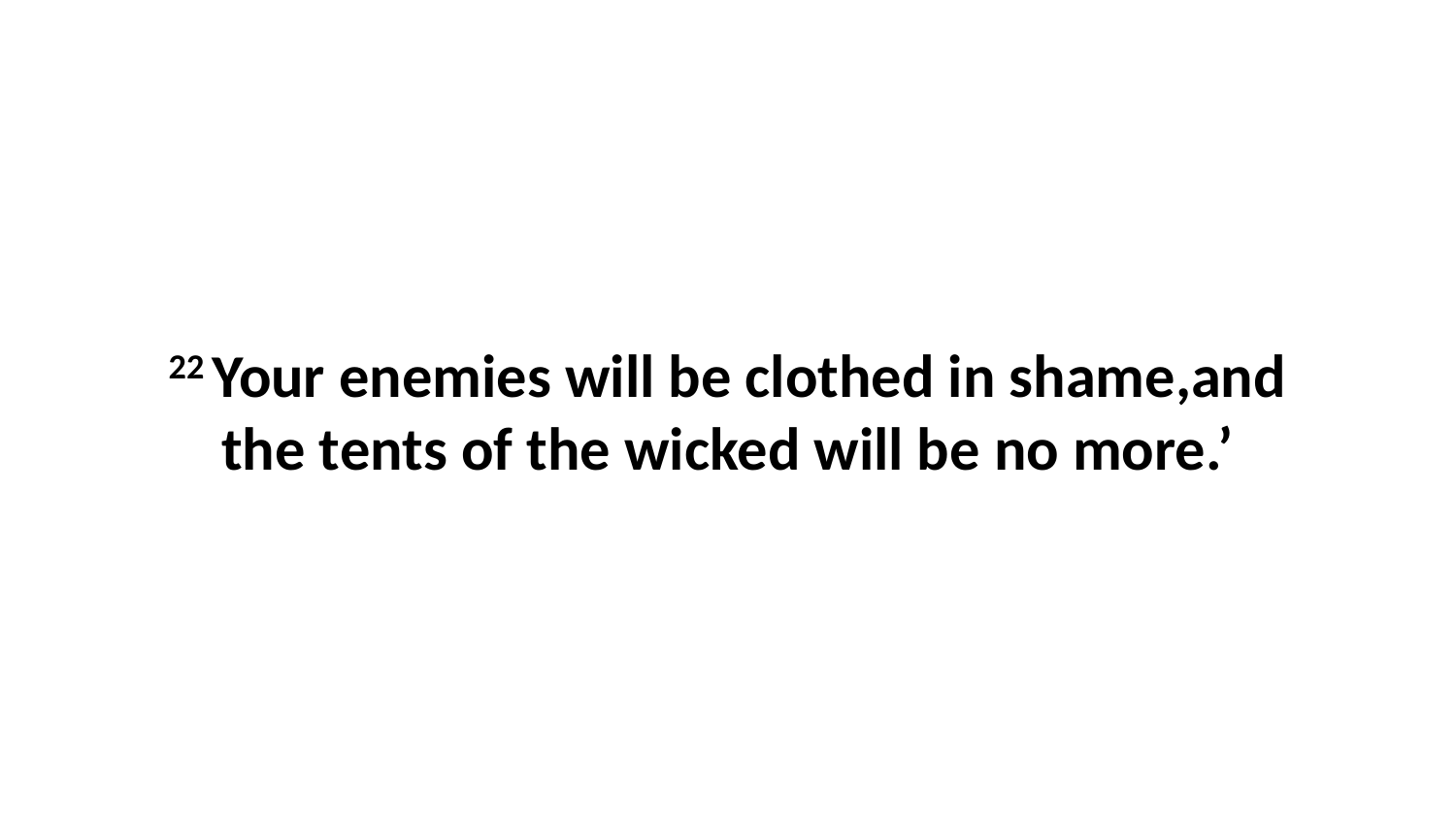

22 Your enemies will be clothed in shame,and the tents of the wicked will be no more.’